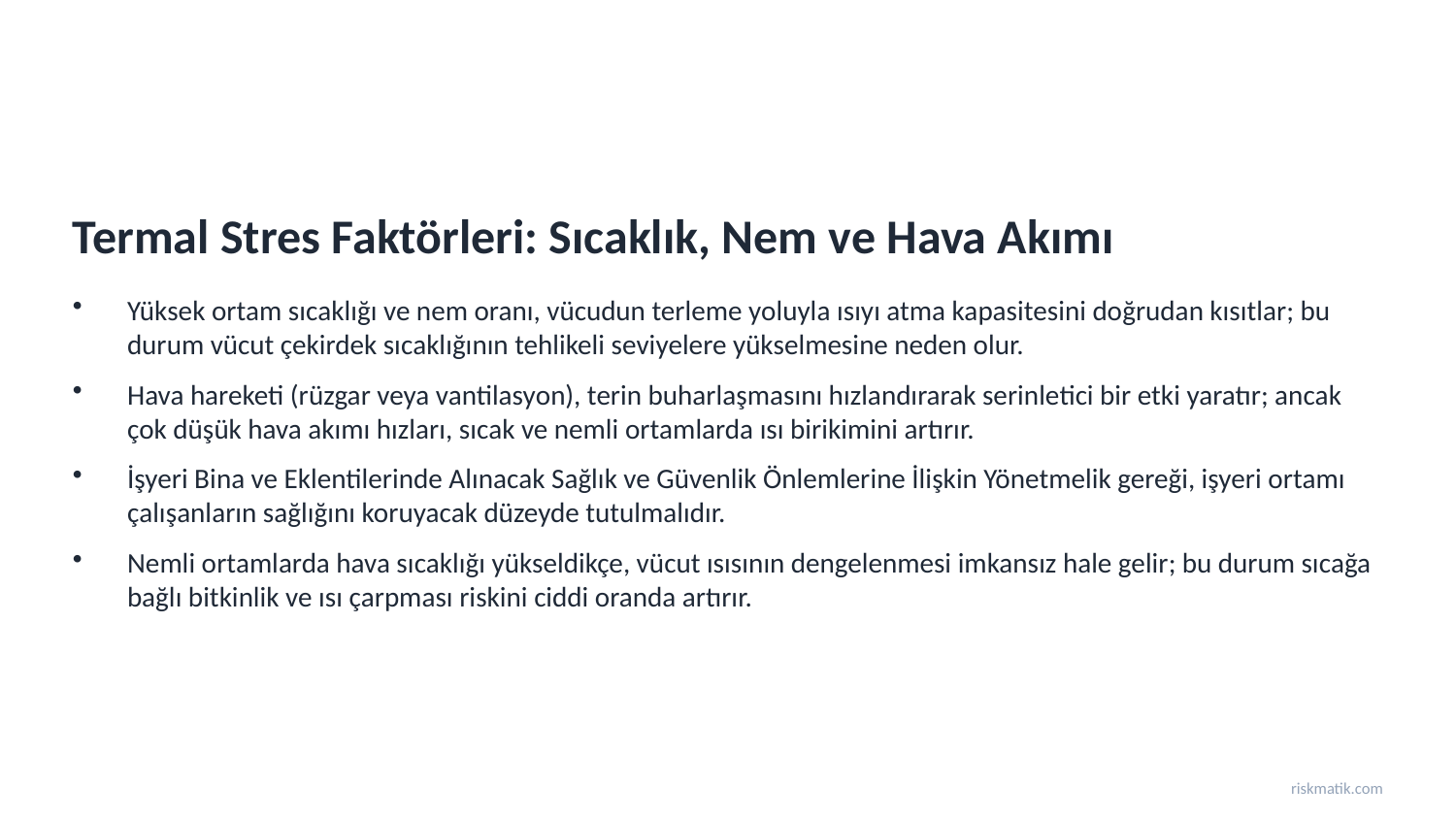

Termal Stres Faktörleri: Sıcaklık, Nem ve Hava Akımı
Yüksek ortam sıcaklığı ve nem oranı, vücudun terleme yoluyla ısıyı atma kapasitesini doğrudan kısıtlar; bu durum vücut çekirdek sıcaklığının tehlikeli seviyelere yükselmesine neden olur.
Hava hareketi (rüzgar veya vantilasyon), terin buharlaşmasını hızlandırarak serinletici bir etki yaratır; ancak çok düşük hava akımı hızları, sıcak ve nemli ortamlarda ısı birikimini artırır.
İşyeri Bina ve Eklentilerinde Alınacak Sağlık ve Güvenlik Önlemlerine İlişkin Yönetmelik gereği, işyeri ortamı çalışanların sağlığını koruyacak düzeyde tutulmalıdır.
Nemli ortamlarda hava sıcaklığı yükseldikçe, vücut ısısının dengelenmesi imkansız hale gelir; bu durum sıcağa bağlı bitkinlik ve ısı çarpması riskini ciddi oranda artırır.
riskmatik.com